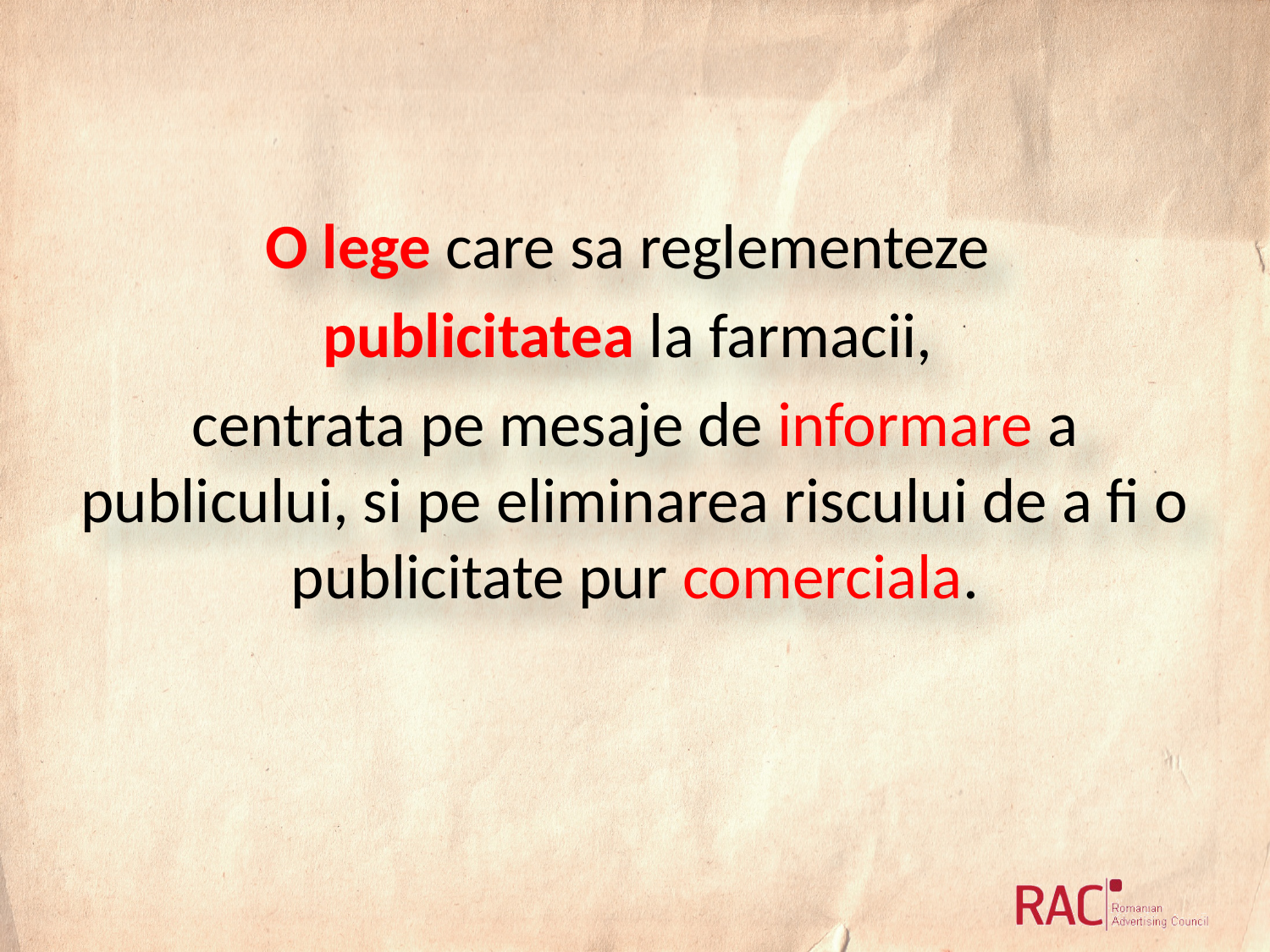

O lege care sa reglementeze
publicitatea la farmacii,
centrata pe mesaje de informare a publicului, si pe eliminarea riscului de a fi o publicitate pur comerciala.